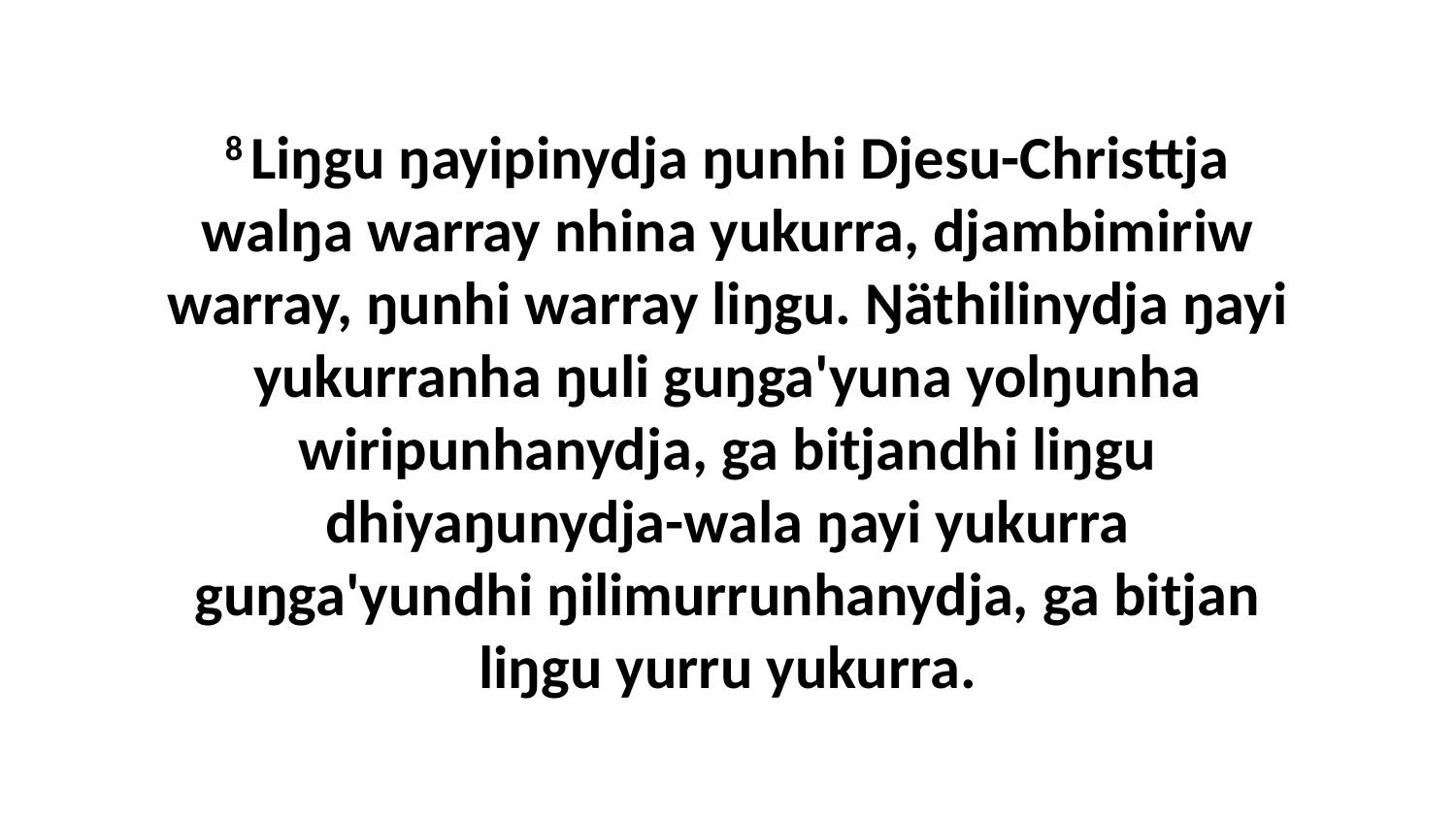

8 Liŋgu ŋayipinydja ŋunhi Djesu-Christtja walŋa warray nhina yukurra, djambimiriw warray, ŋunhi warray liŋgu. Ŋäthilinydja ŋayi yukurranha ŋuli guŋga'yuna yolŋunha wiripunhanydja, ga bitjandhi liŋgu dhiyaŋunydja-wala ŋayi yukurra guŋga'yundhi ŋilimurrunhanydja, ga bitjan liŋgu yurru yukurra.